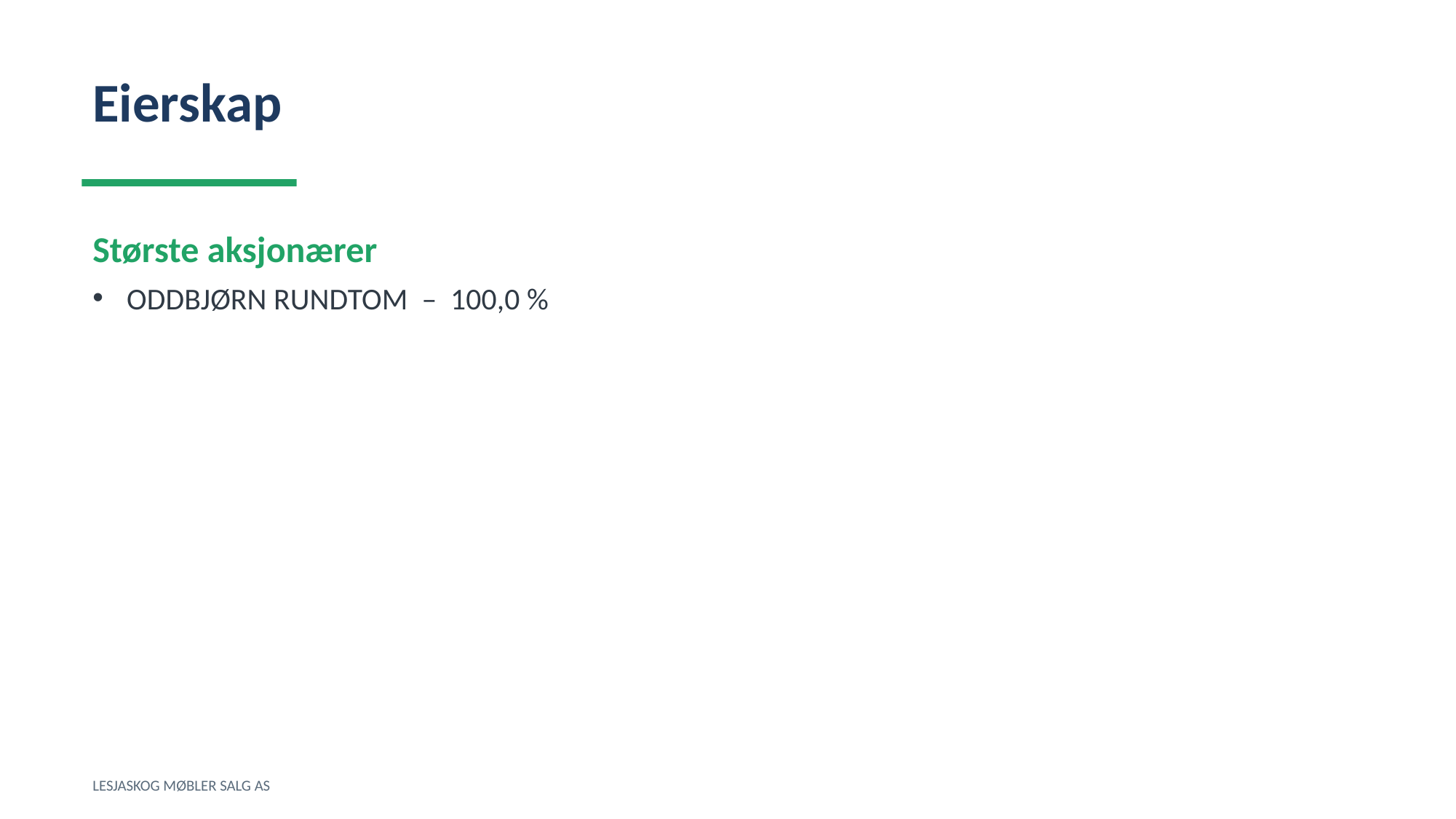

Eierskap

Største aksjonærer
ODDBJØRN RUNDTOM  –  100,0 %
LESJASKOG MØBLER SALG AS